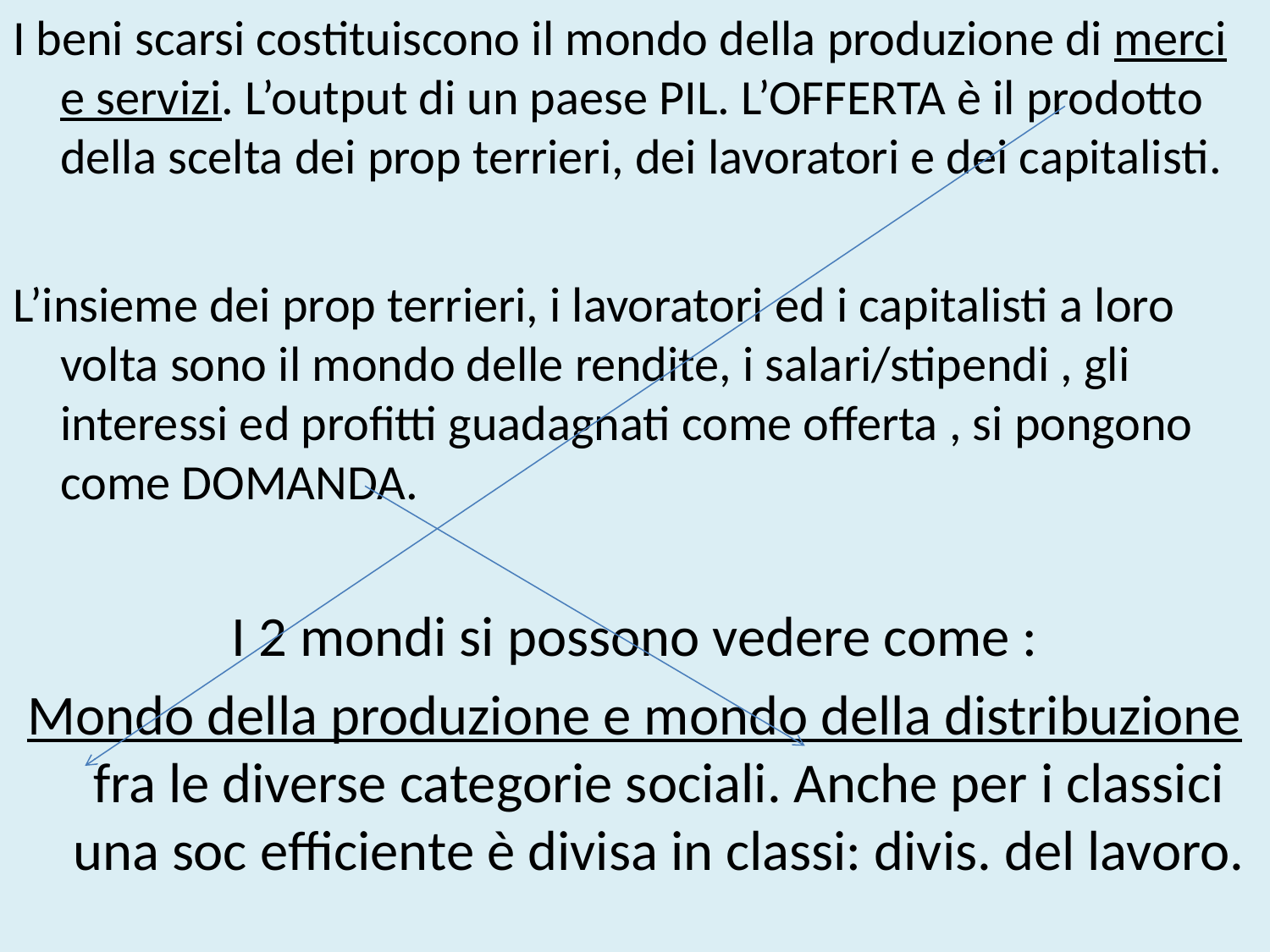

I beni scarsi costituiscono il mondo della produzione di merci e servizi. L’output di un paese PIL. L’OFFERTA è il prodotto della scelta dei prop terrieri, dei lavoratori e dei capitalisti.

L’insieme dei prop terrieri, i lavoratori ed i capitalisti a loro volta sono il mondo delle rendite, i salari/stipendi , gli interessi ed profitti guadagnati come offerta , si pongono come DOMANDA.

I 2 mondi si possono vedere come :
Mondo della produzione e mondo della distribuzione fra le diverse categorie sociali. Anche per i classici una soc efficiente è divisa in classi: divis. del lavoro.